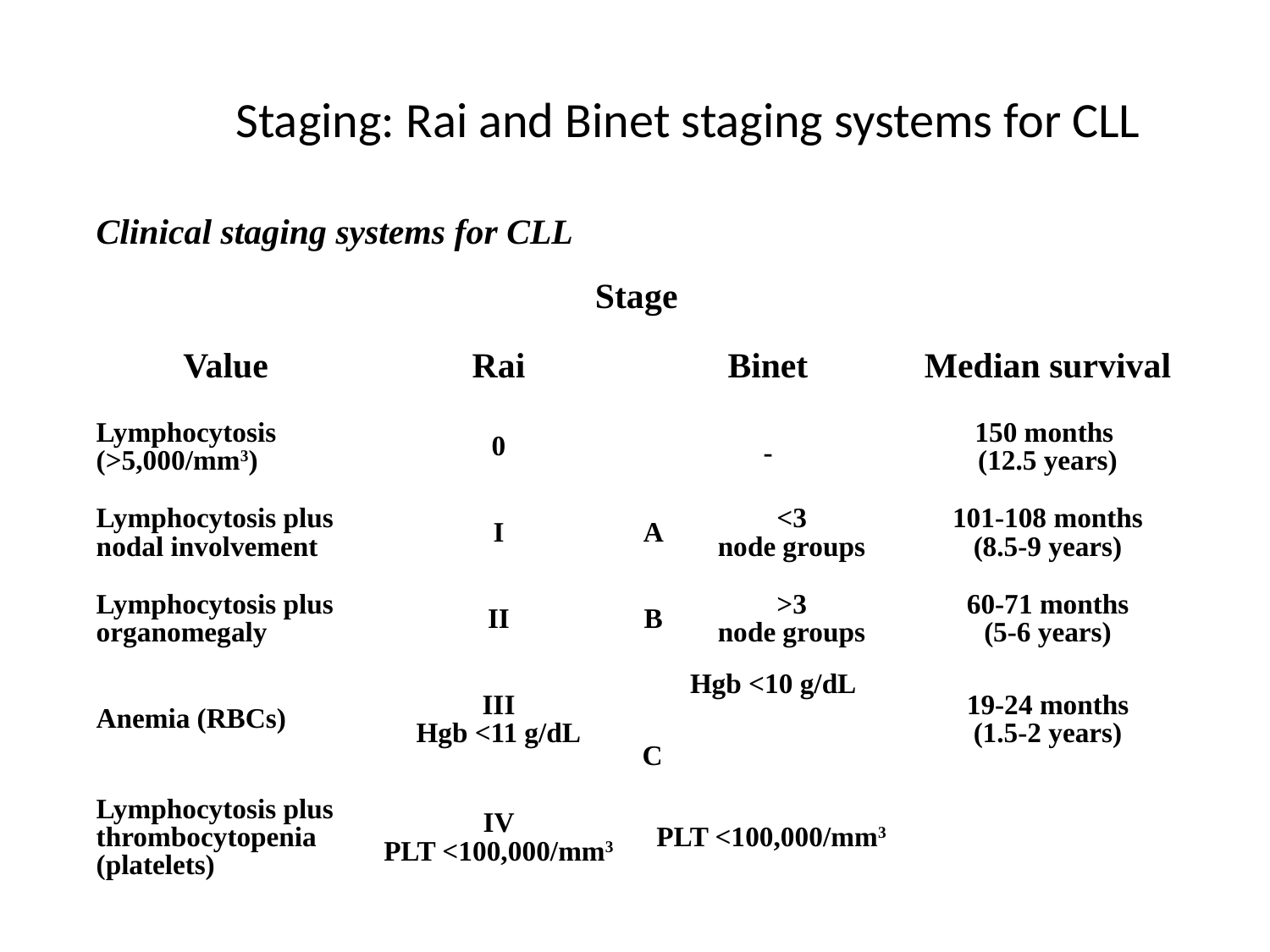

# Staging: Rai and Binet staging systems for CLL
| Clinical staging systems for CLL |  |  |  |  |
| --- | --- | --- | --- | --- |
| Stage |  |  |  |  |
| Value | Rai | Binet |  | Median survival |
| Lymphocytosis (>5,000/mm3) | 0 | - |  | 150 months (12.5 years) |
| Lymphocytosis plus nodal involvement | I | A | <3 node groups | 101-108 months (8.5-9 years) |
| Lymphocytosis plus organomegaly | II | B | >3 node groups | 60-71 months (5-6 years) |
| Anemia (RBCs) | III Hgb <11 g/dL | C | Hgb <10 g/dL | 19-24 months (1.5-2 years) |
| Lymphocytosis plus thrombocytopenia (platelets) | IV PLT <100,000/mm3 | PLT <100,000/mm3 |  |  |